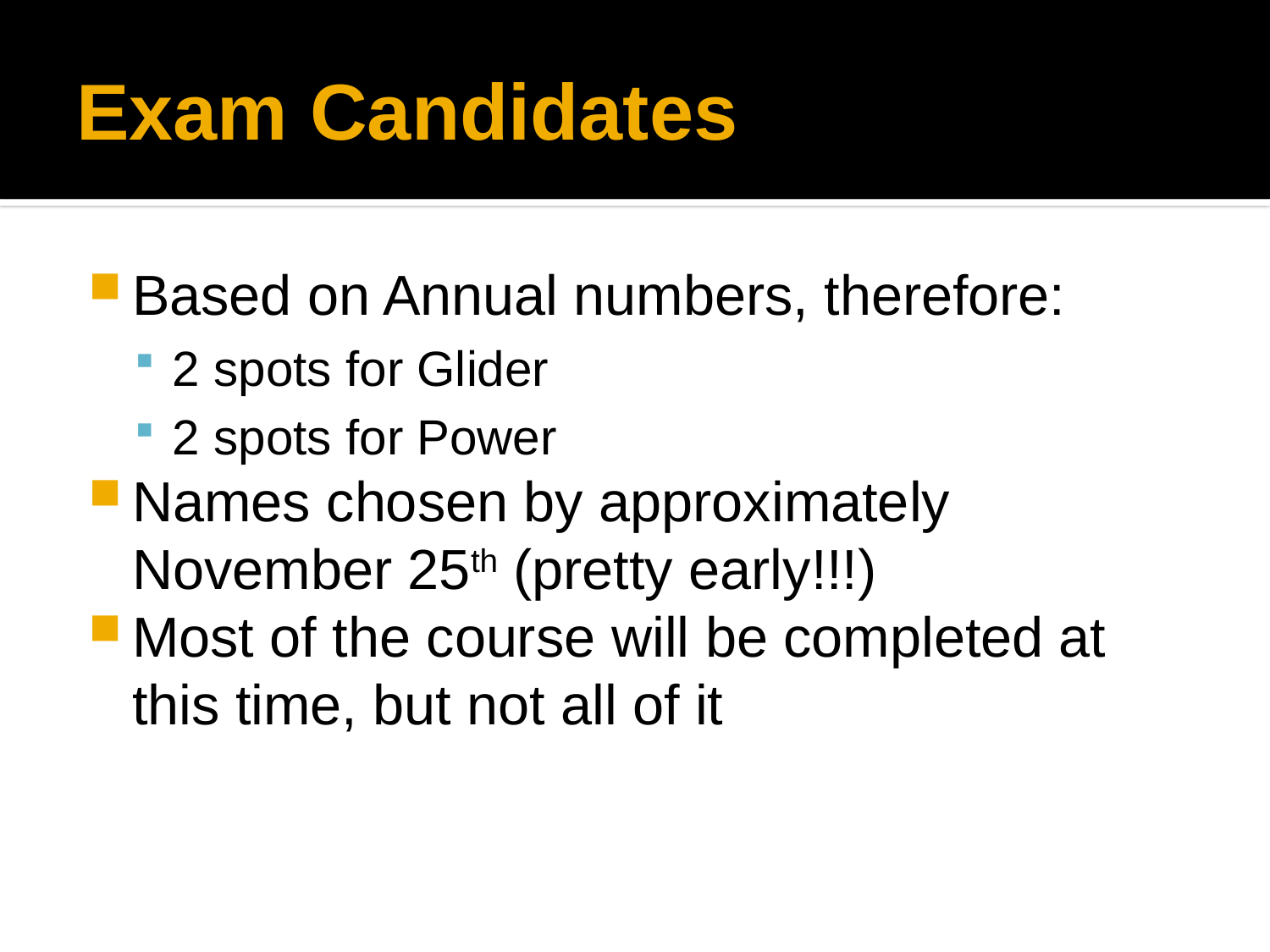

# Exam Candidates
Based on Annual numbers, therefore:
2 spots for Glider
2 spots for Power
Names chosen by approximately November 25th (pretty early!!!)
Most of the course will be completed at this time, but not all of it